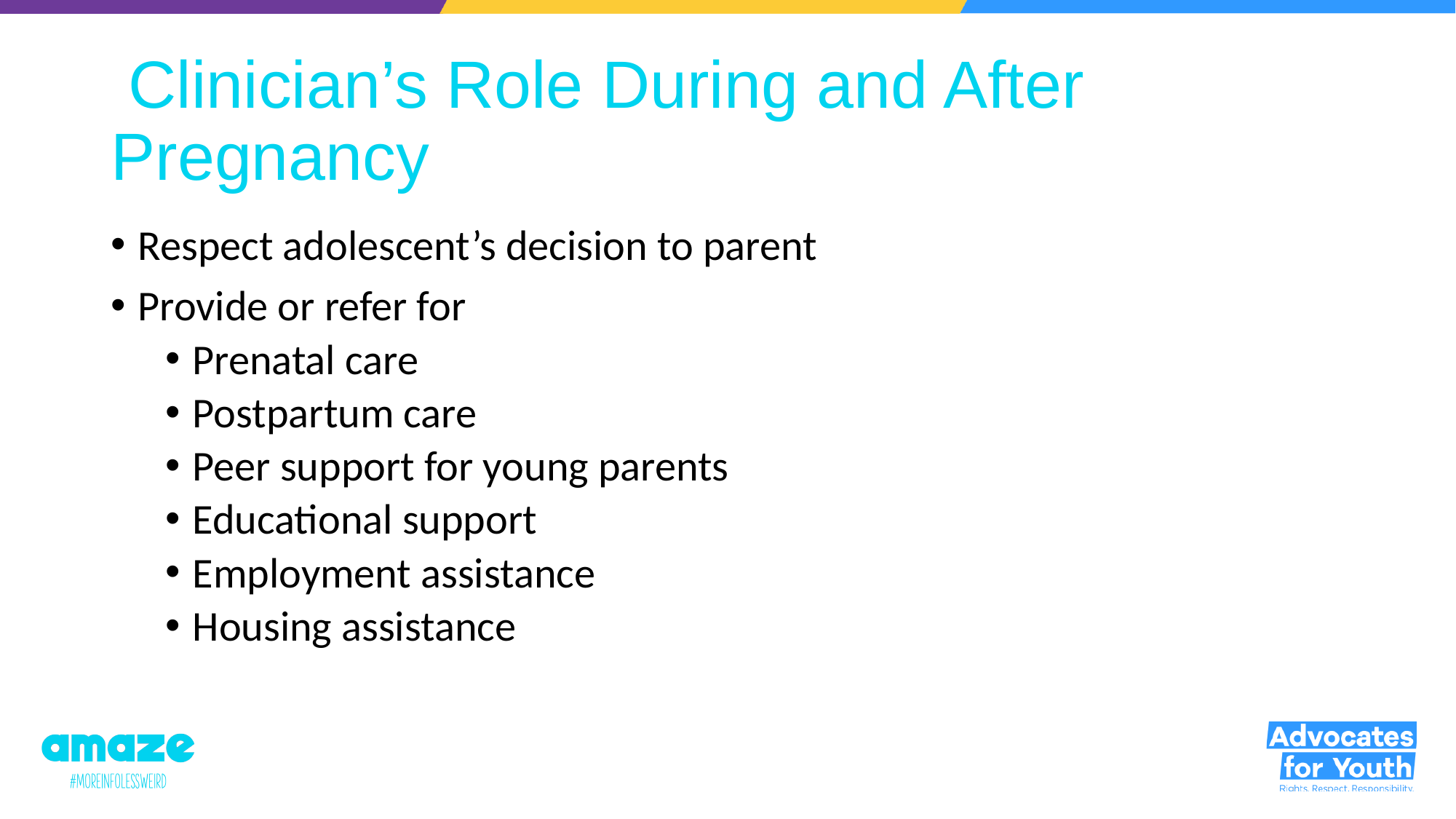

# Clinician’s Role During and After Pregnancy
Respect adolescent’s decision to parent
Provide or refer for
Prenatal care
Postpartum care
Peer support for young parents
Educational support
Employment assistance
Housing assistance